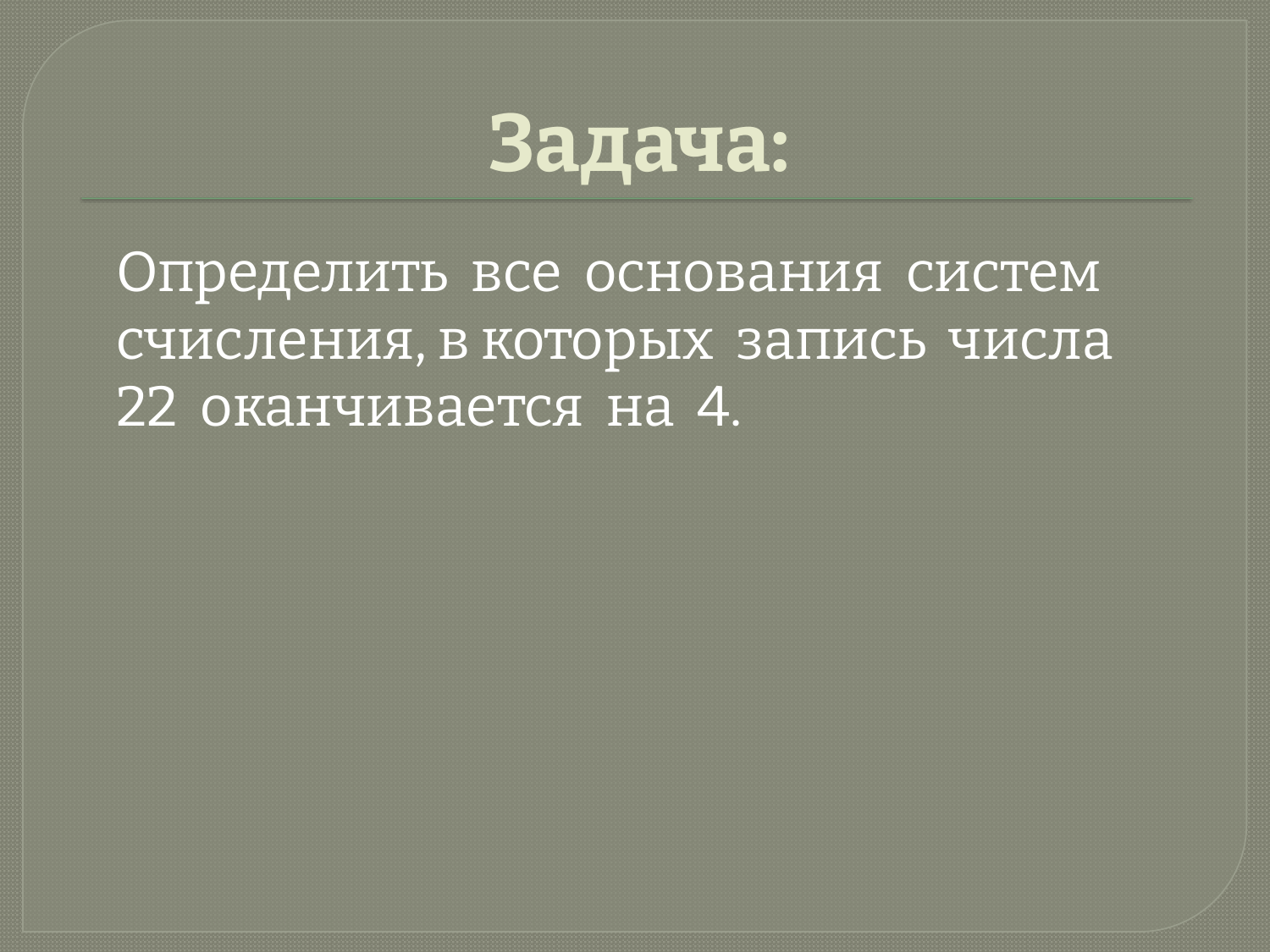

# Задача:
	Определить  все  основания  систем  счисления, в которых  запись  числа  22  оканчивается  на  4.